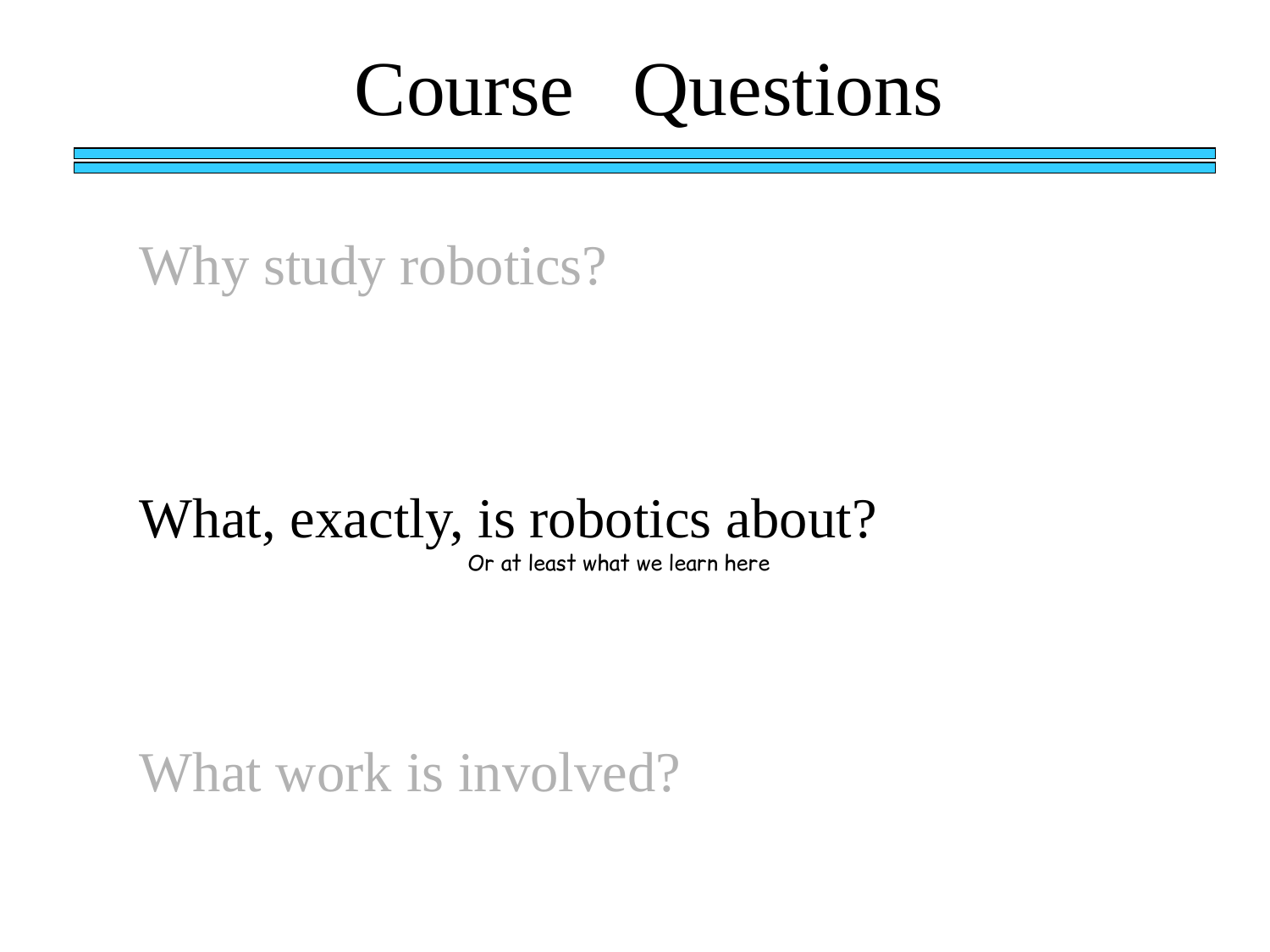

Course   Questions

Why study robotics?
What, exactly, is robotics about?
Or at least what we learn here
What work is involved?